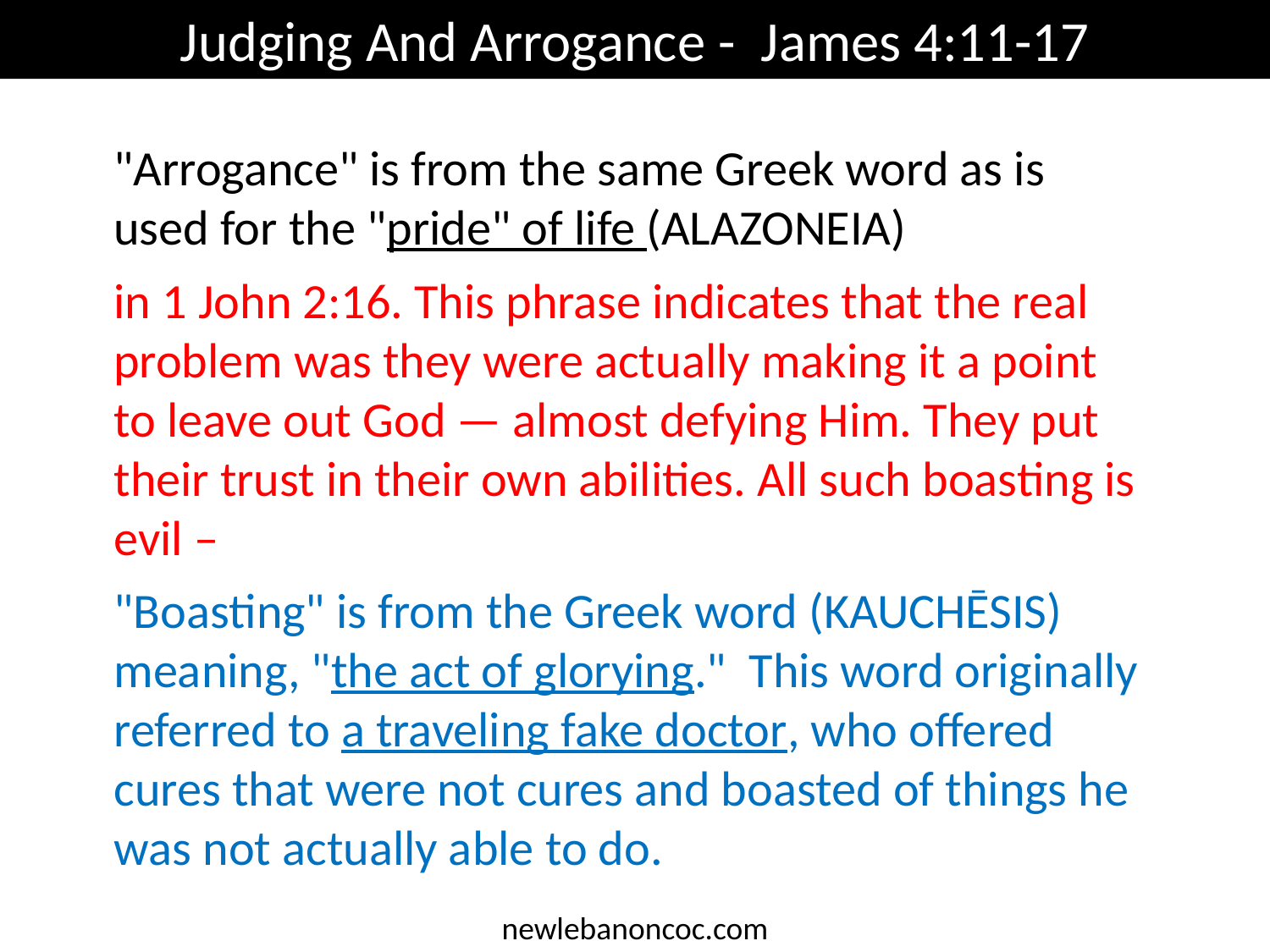

Judging And Arrogance -  James 4:11-17
"Arrogance" is from the same Greek word as is used for the "pride" of life (ALAZONEIA)
in 1 John 2:16. This phrase indicates that the real problem was they were actually making it a point to leave out God — almost defying Him. They put their trust in their own abilities. All such boasting is evil –
"Boasting" is from the Greek word (KAUCHĒSIS) meaning, "the act of glorying."  This word originally referred to a traveling fake doctor, who offered cures that were not cures and boasted of things he was not actually able to do.
newlebanoncoc.com